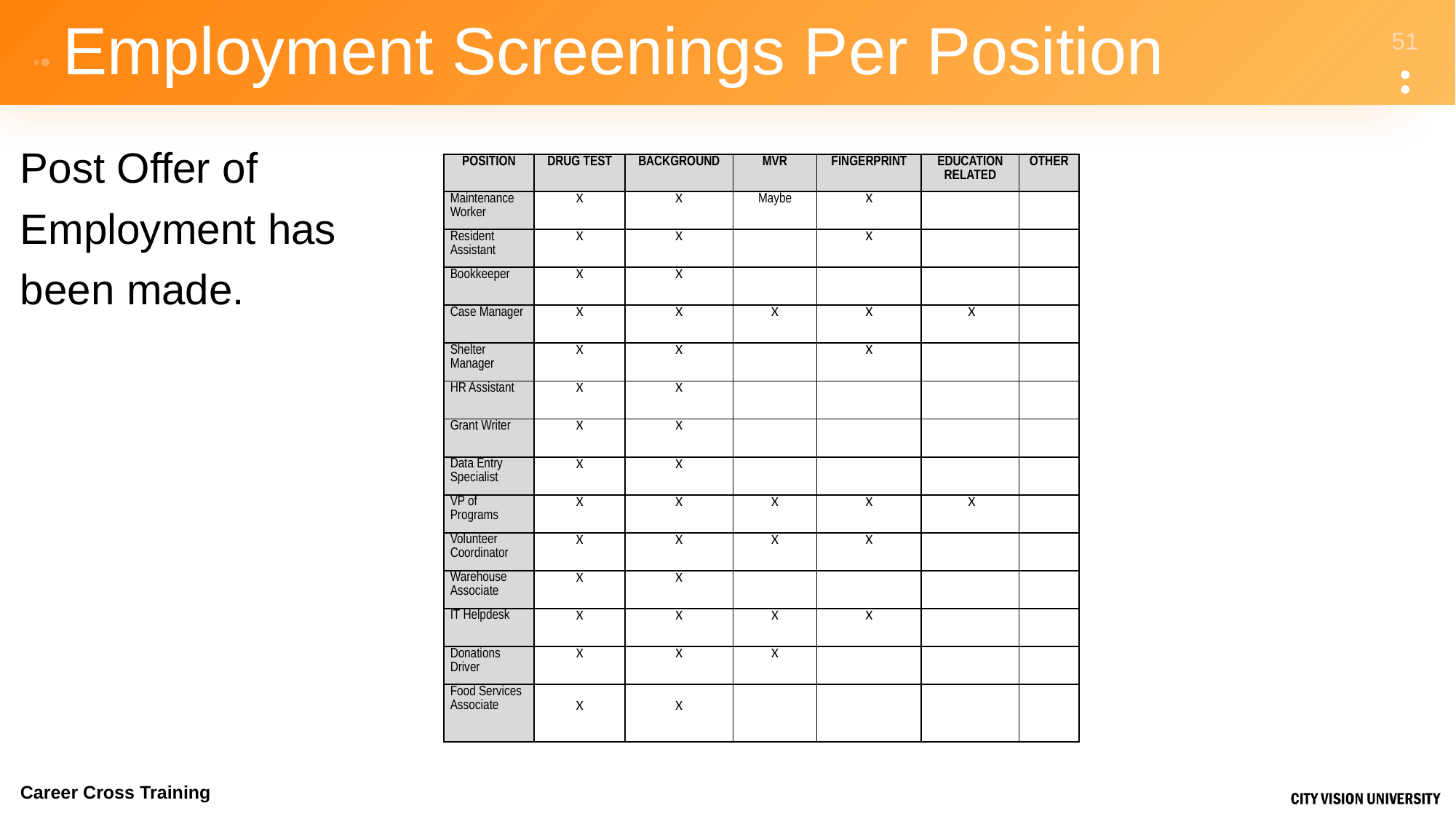

# Employment Screenings Per Position
Post Offer of
Employment has
been made.
| POSITION | DRUG TEST | BACKGROUND | MVR | FINGERPRINT | EDUCATION RELATED | OTHER |
| --- | --- | --- | --- | --- | --- | --- |
| Maintenance Worker | X | X | Maybe | X |  |  |
| Resident Assistant | X | X |  | X |  |  |
| Bookkeeper | X | X |  |  |  |  |
| Case Manager | X | X | X | X | X |  |
| Shelter Manager | X | X |  | X |  |  |
| HR Assistant | X | X |  |  |  |  |
| Grant Writer | X | X |  |  |  |  |
| Data Entry Specialist | X | X |  |  |  |  |
| VP of Programs | X | X | X | X | X |  |
| Volunteer Coordinator | X | X | X | X |  |  |
| Warehouse Associate | X | X |  |  |  |  |
| IT Helpdesk | X | X | X | X |  |  |
| Donations Driver | X | X | X |  |  |  |
| Food Services Associate | X | X |  |  |  |  |